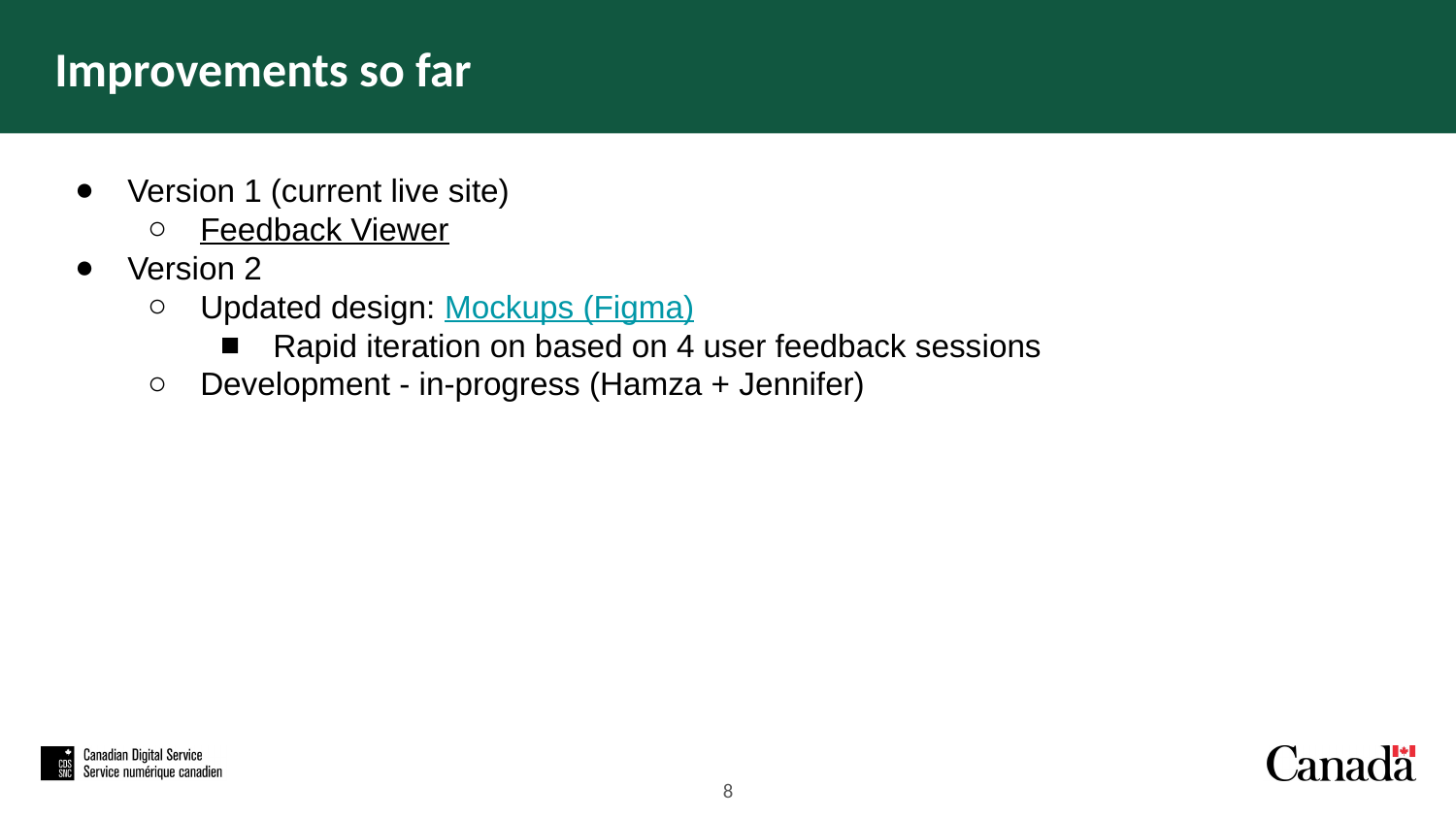

# Improvements so far
Version 1 (current live site)
Feedback Viewer
Version 2
Updated design: Mockups (Figma)
Rapid iteration on based on 4 user feedback sessions
Development - in-progress (Hamza + Jennifer)

8